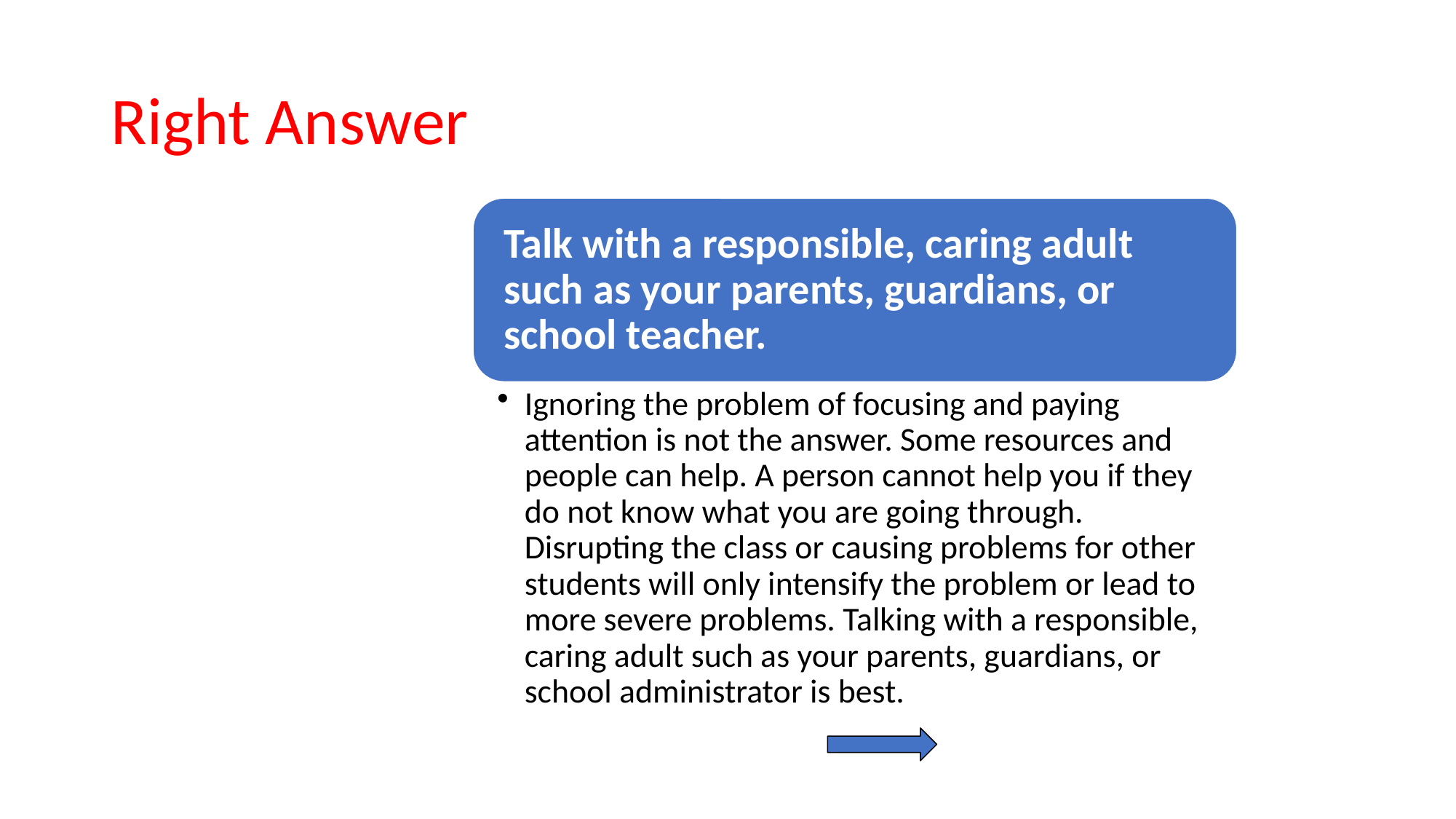

# Right Answer
Talk with a responsible, caring adult such as your parents, guardians, or school teacher.
Ignoring the problem of focusing and paying attention is not the answer. Some resources and people can help. A person cannot help you if they do not know what you are going through. Disrupting the class or causing problems for other students will only intensify the problem or lead to more severe problems. Talking with a responsible, caring adult such as your parents, guardians, or school administrator is best.